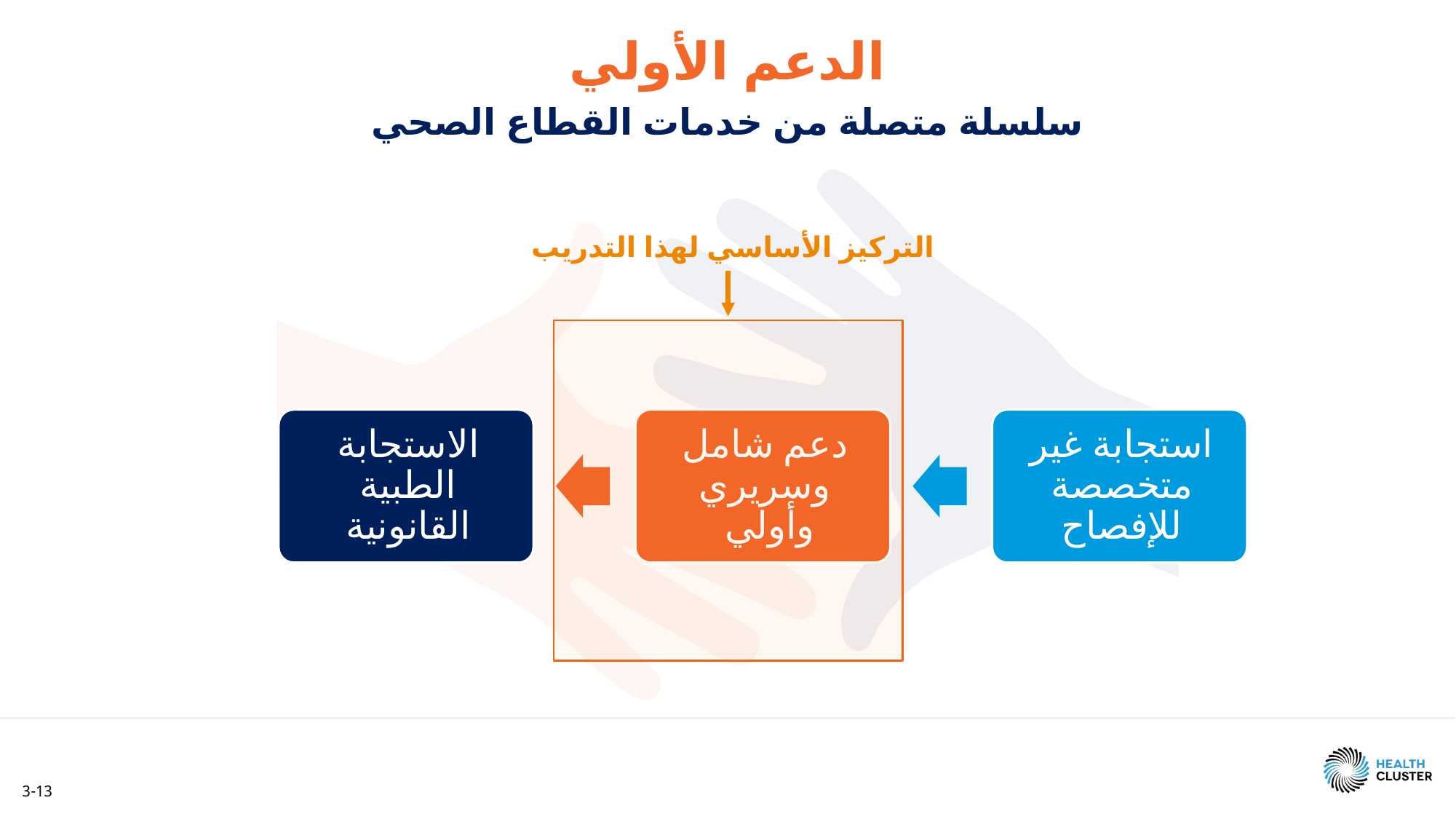

الدعم الأولي
سلسلة متصلة من خدمات القطاع الصحي
استجابة غير متخصصة للإفصاح

دعم شامل وسريري وأولي

الاستجابة الطبية القانونية
التركيز الأساسي لهذا التدريب

3-13